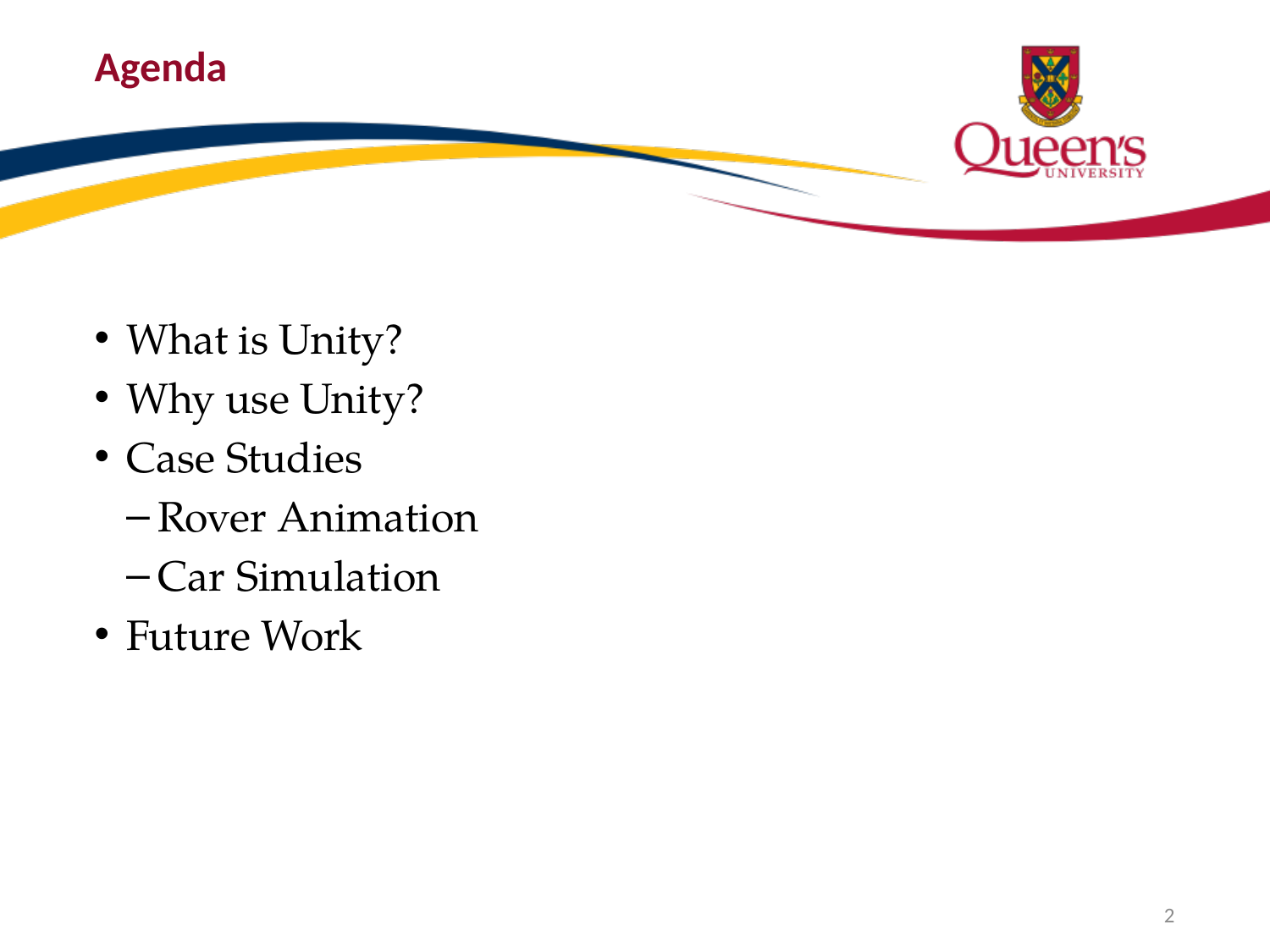

# Agenda

What is Unity?
Why use Unity?
Case Studies
Rover Animation
Car Simulation
Future Work
2